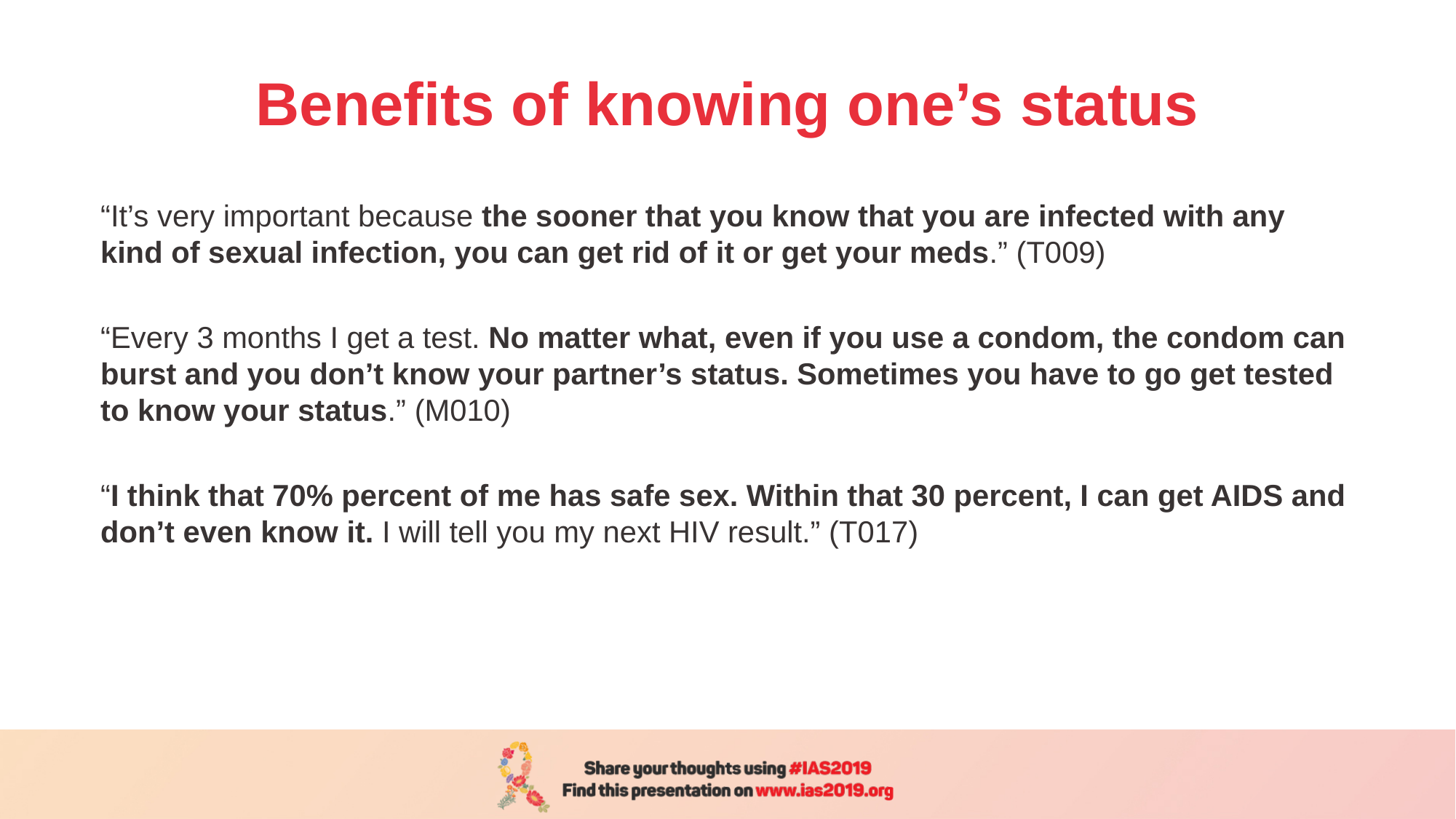

# Benefits of knowing one’s status
“It’s very important because the sooner that you know that you are infected with any kind of sexual infection, you can get rid of it or get your meds.” (T009)

“Every 3 months I get a test. No matter what, even if you use a condom, the condom can burst and you don’t know your partner’s status. Sometimes you have to go get tested to know your status.” (M010)

“I think that 70% percent of me has safe sex. Within that 30 percent, I can get AIDS and don’t even know it. I will tell you my next HIV result.” (T017)